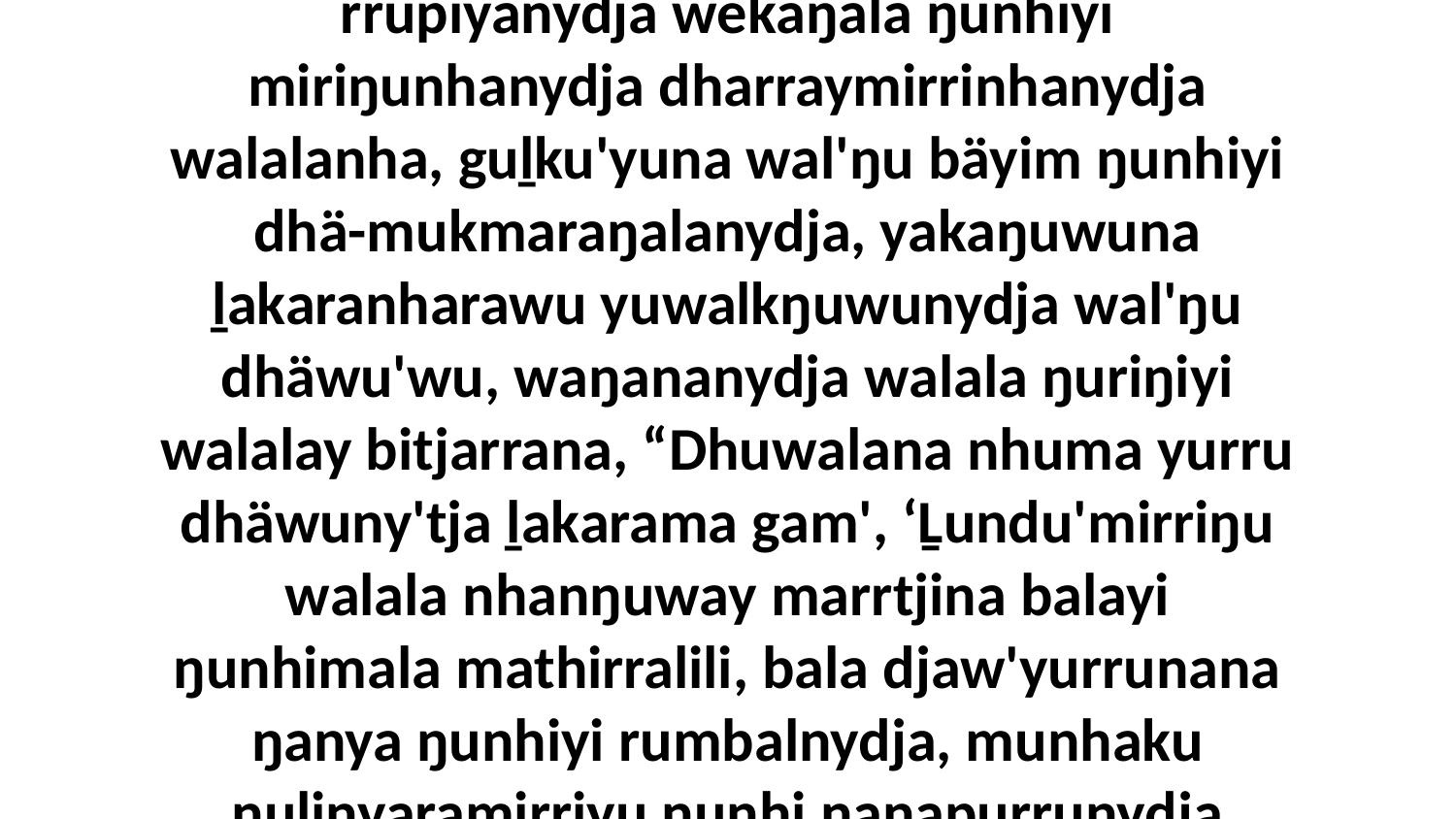

13 bala walala waŋanhaminana bitjanminana, “Way, nhaltjanna dhuwala ŋilimurru yurru yulŋunydja?” Bala walala ŋuriŋiyi walalay rrupiyanydja wekaŋala ŋunhiyi miriŋunhanydja dharraymirrinhanydja walalanha, guḻku'yuna wal'ŋu bäyim ŋunhiyi dhä-mukmaraŋalanydja, yakaŋuwuna ḻakaranharawu yuwalkŋuwunydja wal'ŋu dhäwu'wu, waŋananydja walala ŋuriŋiyi walalay bitjarrana, “Dhuwalana nhuma yurru dhäwuny'tja ḻakarama gam', ‘Ḻundu'mirriŋu walala nhanŋuway marrtjina balayi ŋunhimala mathirralili, bala djaw'yurrunana ŋanya ŋunhiyi rumbalnydja, munhaku ŋulinyaramirriyu ŋunhi ŋanapurrunydja yukurrana ŋorra'-ŋurrana ŋunhili yakurrmirri.’ Biyakayi nhuma yurru ḻakaramanydja yolŋu'-yulŋuwanydja.